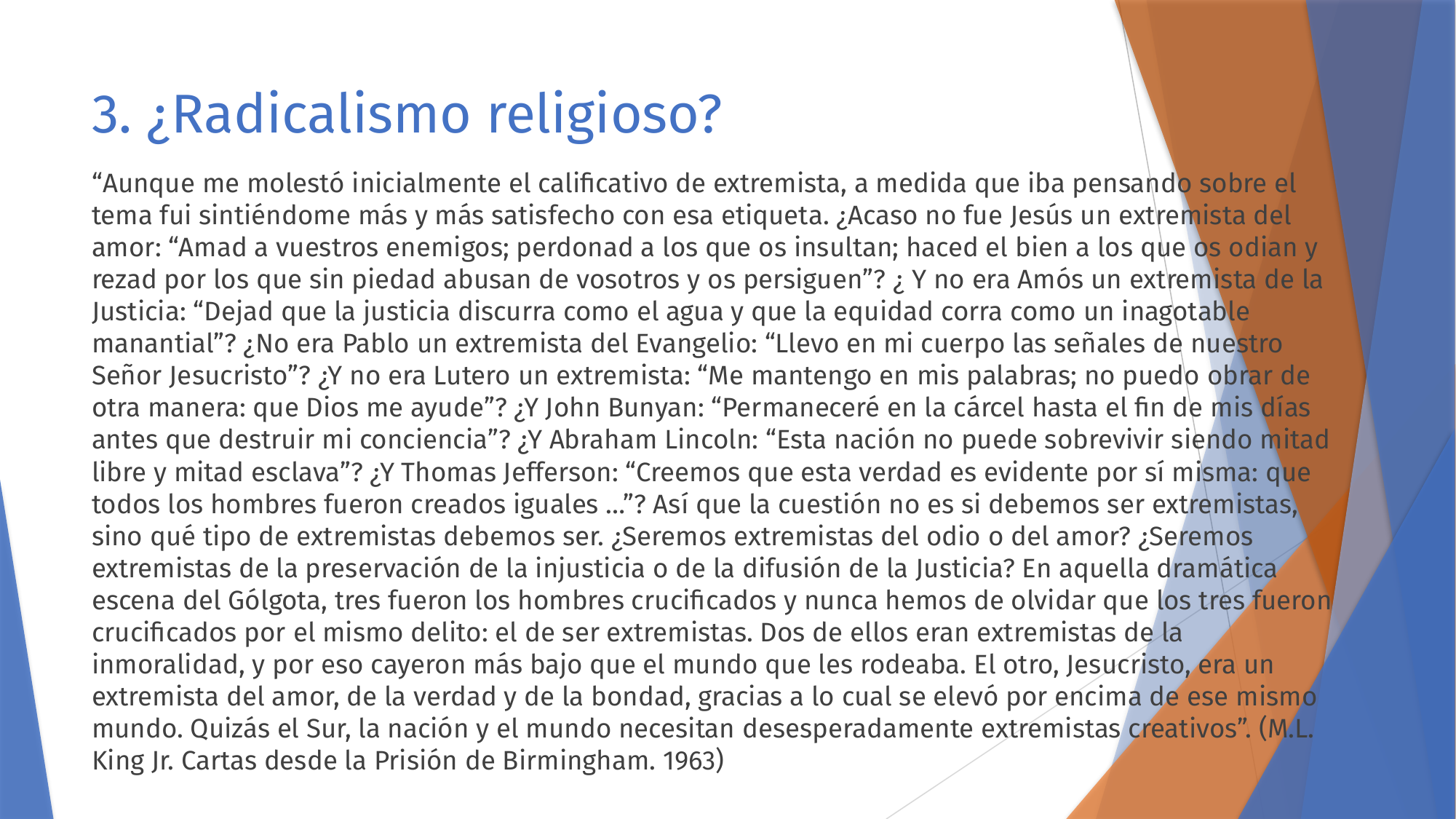

# 3. ¿Radicalismo religioso?
“Aunque me molestó inicialmente el calificativo de extremista, a medida que iba pensando sobre el tema fui sintiéndome más y más satisfecho con esa etiqueta. ¿Acaso no fue Jesús un extremista del amor: “Amad a vuestros enemigos; perdonad a los que os insultan; haced el bien a los que os odian y rezad por los que sin piedad abusan de vosotros y os persiguen”? ¿ Y no era Amós un extremista de la Justicia: “Dejad que la justicia discurra como el agua y que la equidad corra como un inagotable manantial”? ¿No era Pablo un extremista del Evangelio: “Llevo en mi cuerpo las señales de nuestro Señor Jesucristo”? ¿Y no era Lutero un extremista: “Me mantengo en mis palabras; no puedo obrar de otra manera: que Dios me ayude”? ¿Y John Bunyan: “Permaneceré en la cárcel hasta el fin de mis días antes que destruir mi conciencia”? ¿Y Abraham Lincoln: “Esta nación no puede sobrevivir siendo mitad libre y mitad esclava”? ¿Y Thomas Jefferson: “Creemos que esta verdad es evidente por sí misma: que todos los hombres fueron creados iguales …”? Así que la cuestión no es si debemos ser extremistas, sino qué tipo de extremistas debemos ser. ¿Seremos extremistas del odio o del amor? ¿Seremos extremistas de la preservación de la injusticia o de la difusión de la Justicia? En aquella dramática escena del Gólgota, tres fueron los hombres crucificados y nunca hemos de olvidar que los tres fueron crucificados por el mismo delito: el de ser extremistas. Dos de ellos eran extremistas de la inmoralidad, y por eso cayeron más bajo que el mundo que les rodeaba. El otro, Jesucristo, era un extremista del amor, de la verdad y de la bondad, gracias a lo cual se elevó por encima de ese mismo mundo. Quizás el Sur, la nación y el mundo necesitan desesperadamente extremistas creativos”. (M.L. King Jr. Cartas desde la Prisión de Birmingham. 1963)